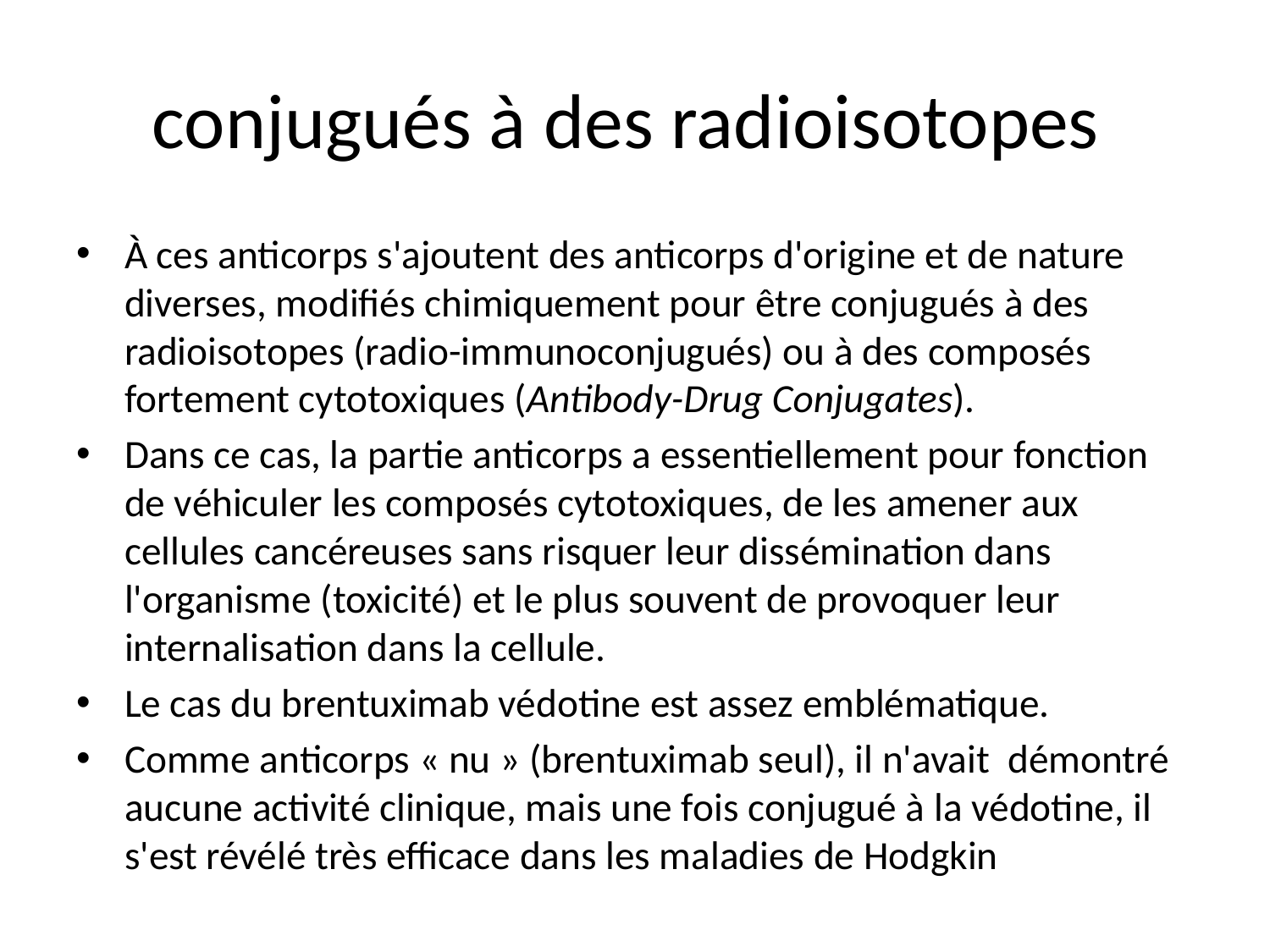

# conjugués à des radioisotopes
À ces anticorps s'ajoutent des anticorps d'origine et de nature diverses, modifiés chimiquement pour être conjugués à des radioisotopes (radio-immunoconjugués) ou à des composés fortement cytotoxiques (Antibody-Drug Conjugates).
Dans ce cas, la partie anticorps a essentiellement pour fonction de véhiculer les composés cytotoxiques, de les amener aux cellules cancéreuses sans risquer leur dissémination dans l'organisme (toxicité) et le plus souvent de provoquer leur internalisation dans la cellule.
Le cas du brentuximab védotine est assez emblématique.
Comme anticorps « nu » (brentuximab seul), il n'avait  démontré aucune activité clinique, mais une fois conjugué à la védotine, il s'est révélé très efficace dans les maladies de Hodgkin